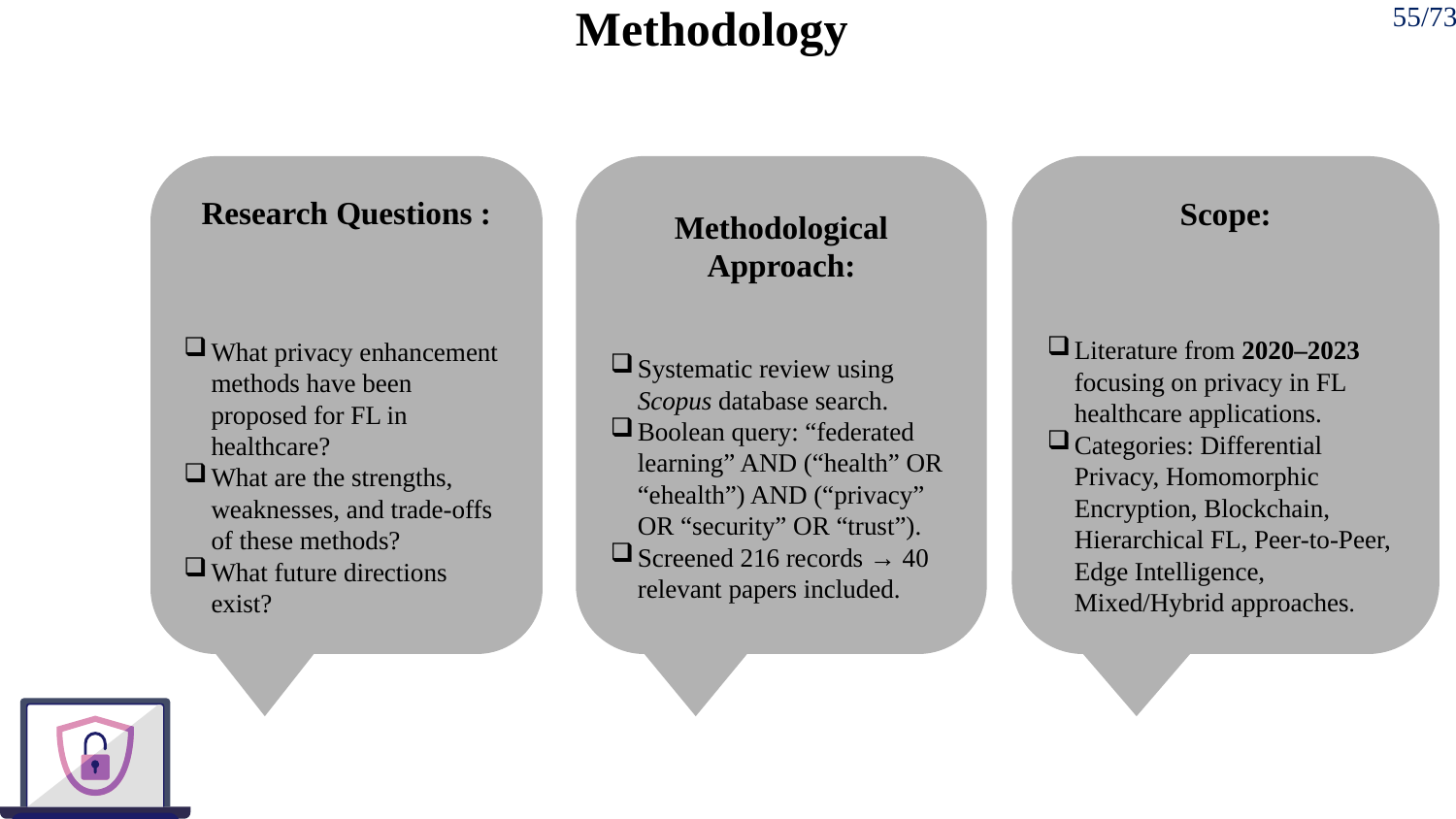

# Methodology
55/73
Scope:

Literature from 2020–2023 focusing on privacy in FL healthcare applications.
Categories: Differential Privacy, Homomorphic Encryption, Blockchain, Hierarchical FL, Peer‑to‑Peer, Edge Intelligence, Mixed/Hybrid approaches.
Research Questions :

What privacy enhancement methods have been proposed for FL in healthcare?
What are the strengths, weaknesses, and trade‑offs of these methods?
What future directions exist?
Methodological Approach:

Systematic review using Scopus database search.
Boolean query: “federated learning” AND (“health” OR “ehealth”) AND (“privacy” OR “security” OR “trust”).
Screened 216 records → 40 relevant papers included.